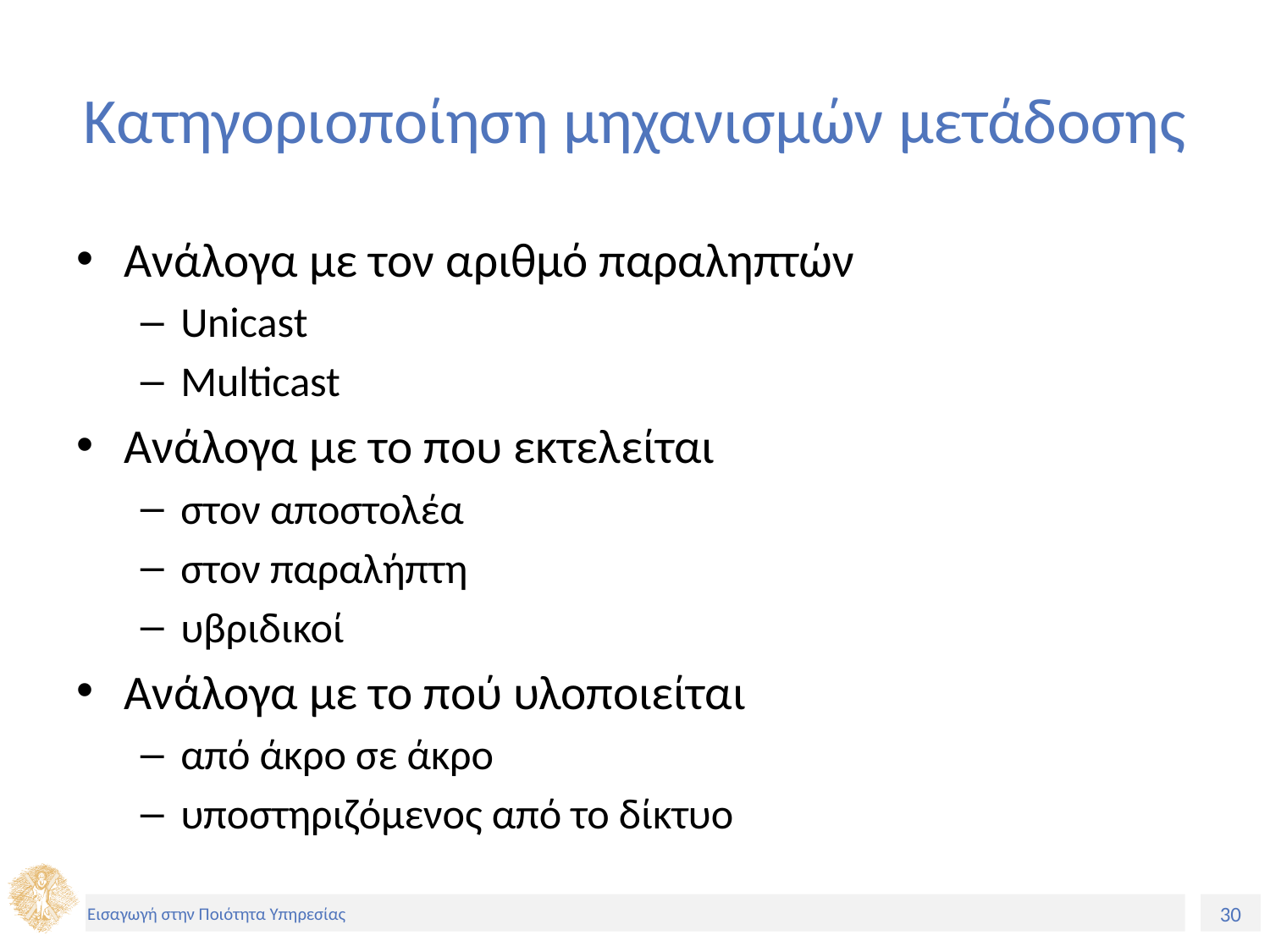

# Κατηγοριοποίηση μηχανισμών μετάδοσης
Ανάλογα με τον αριθμό παραληπτών
Unicast
Multicast
Ανάλογα με το που εκτελείται
στον αποστολέα
στον παραλήπτη
υβριδικοί
Ανάλογα με το πού υλοποιείται
από άκρο σε άκρο
υποστηριζόμενος από το δίκτυο